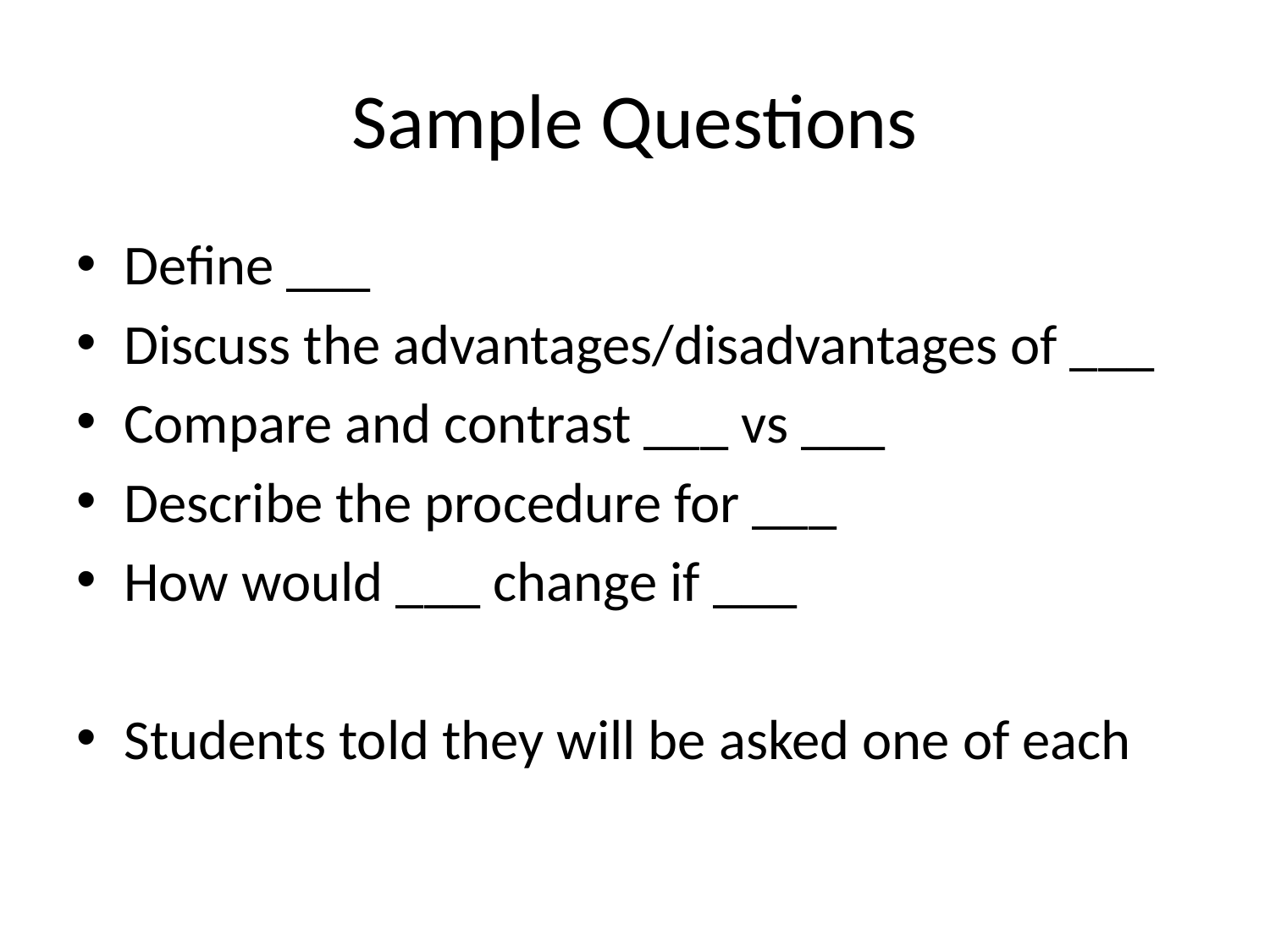

# Sample Questions
Define ___
Discuss the advantages/disadvantages of ___
Compare and contrast ___ vs ___
Describe the procedure for ___
How would ___ change if ___

Students told they will be asked one of each